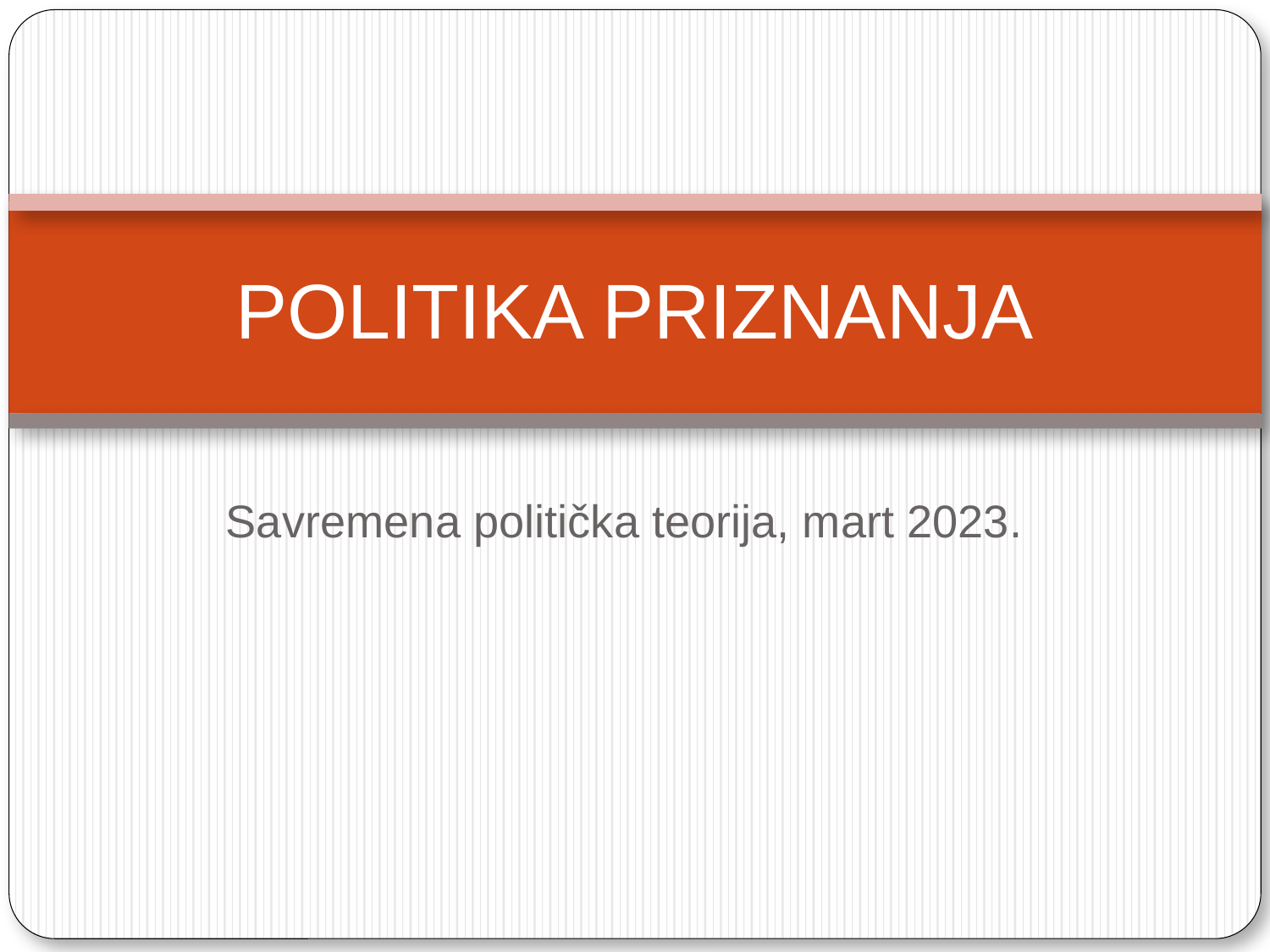

# POLITIKA PRIZNANJA
Savremena politička teorija, mart 2023.